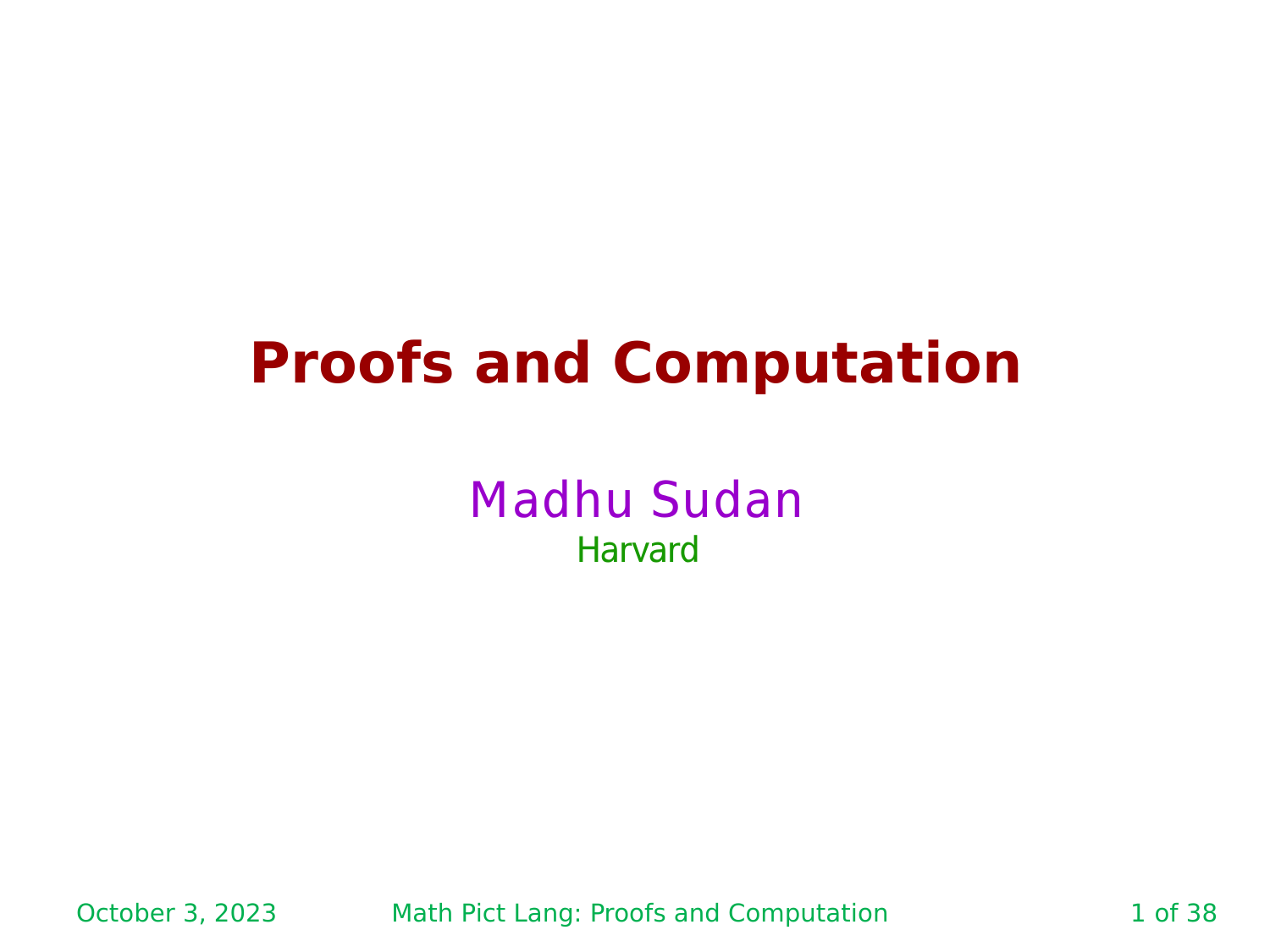

Proofs and Computation
Madhu Sudan
Harvard
October 3, 2023
1
Math Pict Lang: Proofs and Computation